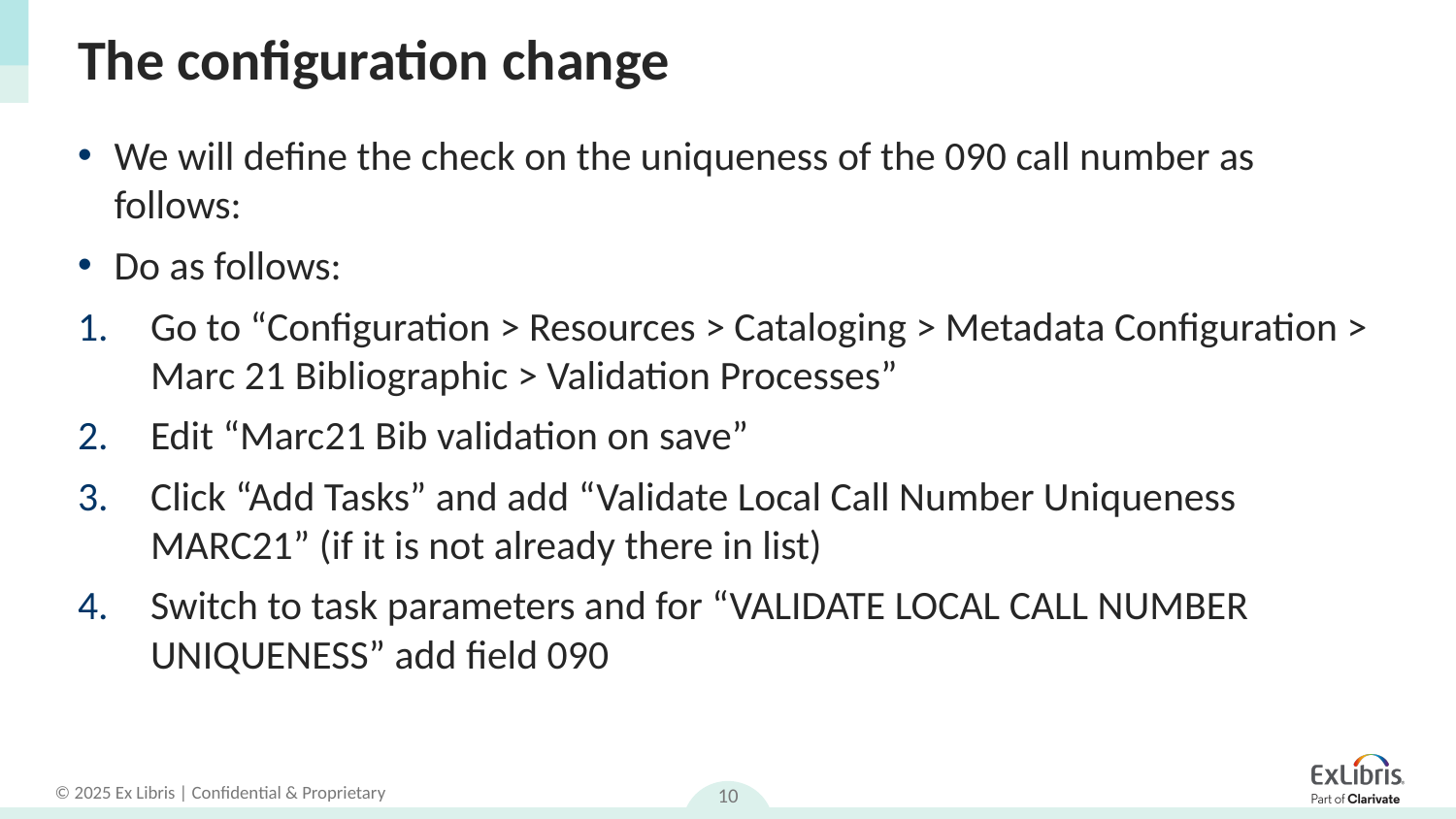

# The configuration change
We will define the check on the uniqueness of the 090 call number as follows:
Do as follows:
Go to “Configuration > Resources > Cataloging > Metadata Configuration > Marc 21 Bibliographic > Validation Processes”
Edit “Marc21 Bib validation on save”
Click “Add Tasks” and add “Validate Local Call Number Uniqueness MARC21” (if it is not already there in list)
Switch to task parameters and for “VALIDATE LOCAL CALL NUMBER UNIQUENESS” add field 090

10